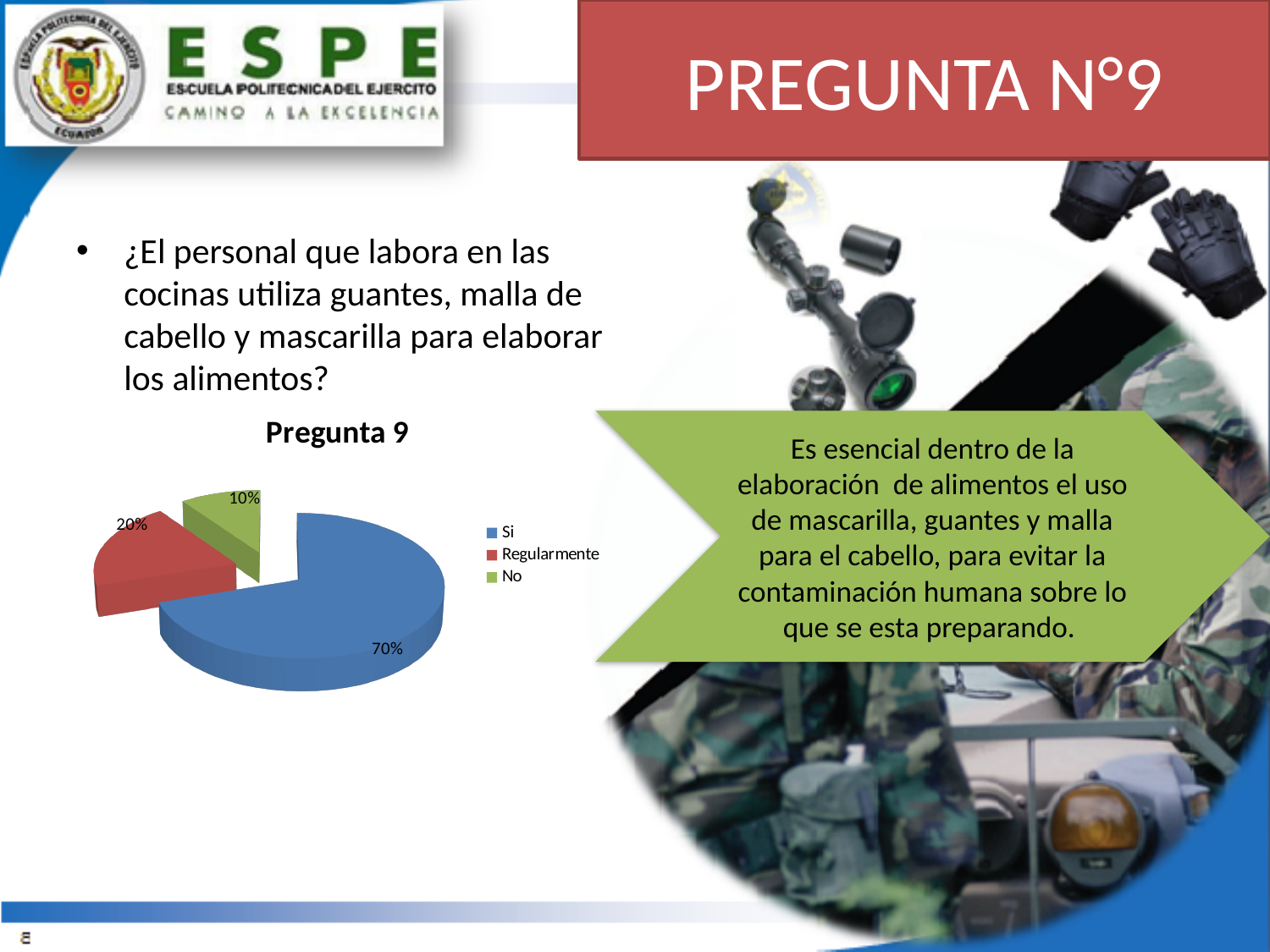

# PREGUNTA N°9
¿El personal que labora en las cocinas utiliza guantes, malla de cabello y mascarilla para elaborar los alimentos?

Es esencial dentro de la elaboración  de alimentos el uso de mascarilla, guantes y malla para el cabello, para evitar la contaminación humana sobre lo que se esta preparando.

[unsupported chart]